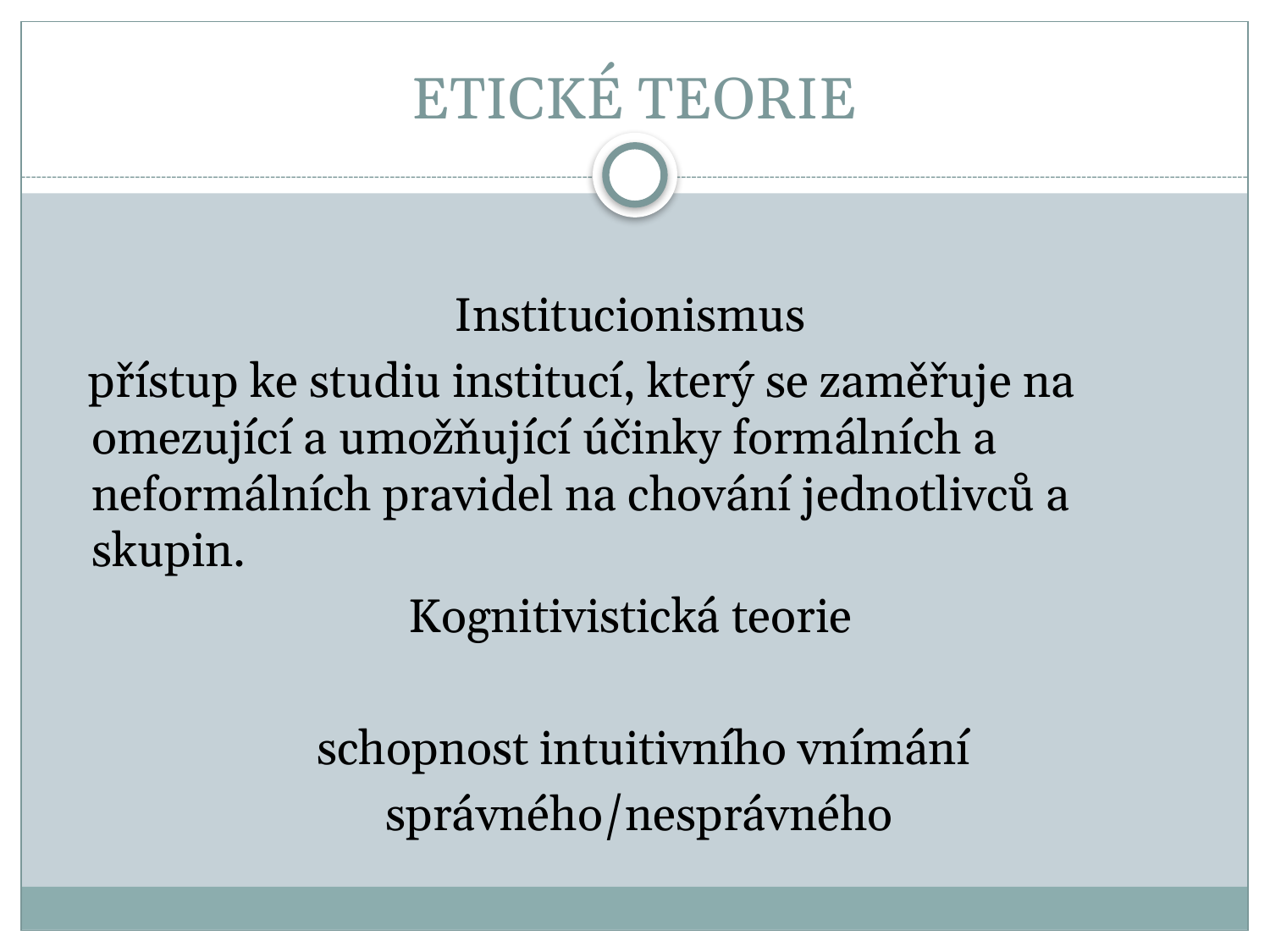

# ETICKÉ TEORIE

                                   Institucionismus
   přístup ke studiu institucí, který se zaměřuje na omezující a umožňující účinky formálních a neformálních pravidel na chování jednotlivců a skupin.
                               Kognitivistická teorie

                       schopnost intuitivního vnímání
                             správného/nesprávného